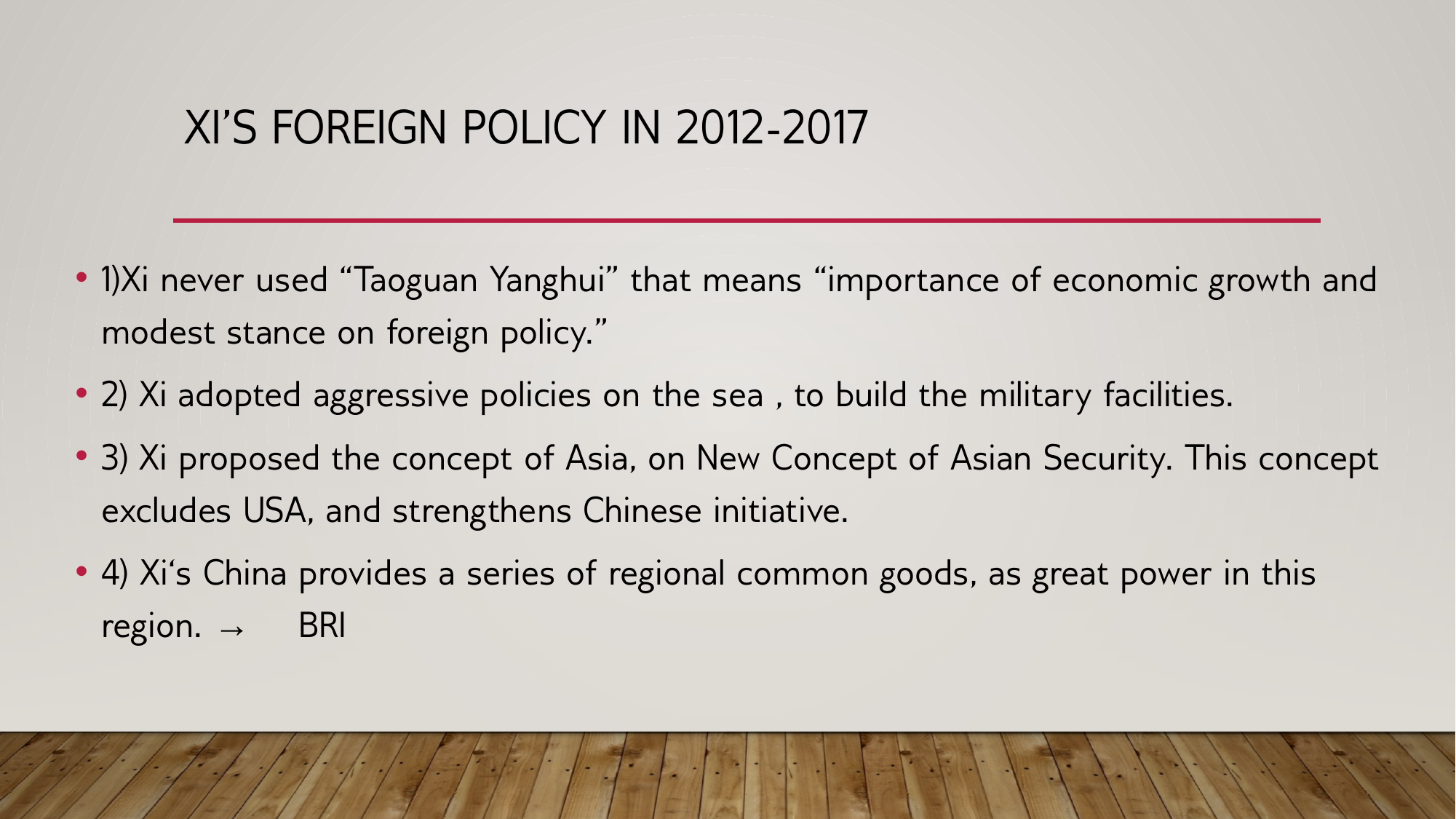

# Xi’s foreign policy IN 2012-2017
1)Xi never used “Taoguan Yanghui” that means “importance of economic growth and modest stance on foreign policy.”
2) Xi adopted aggressive policies on the sea , to build the military facilities.
3) Xi proposed the concept of Asia, on New Concept of Asian Security. This concept excludes USA, and strengthens Chinese initiative.
4) Xi‘s China provides a series of regional common goods, as great power in this region. →　BRI